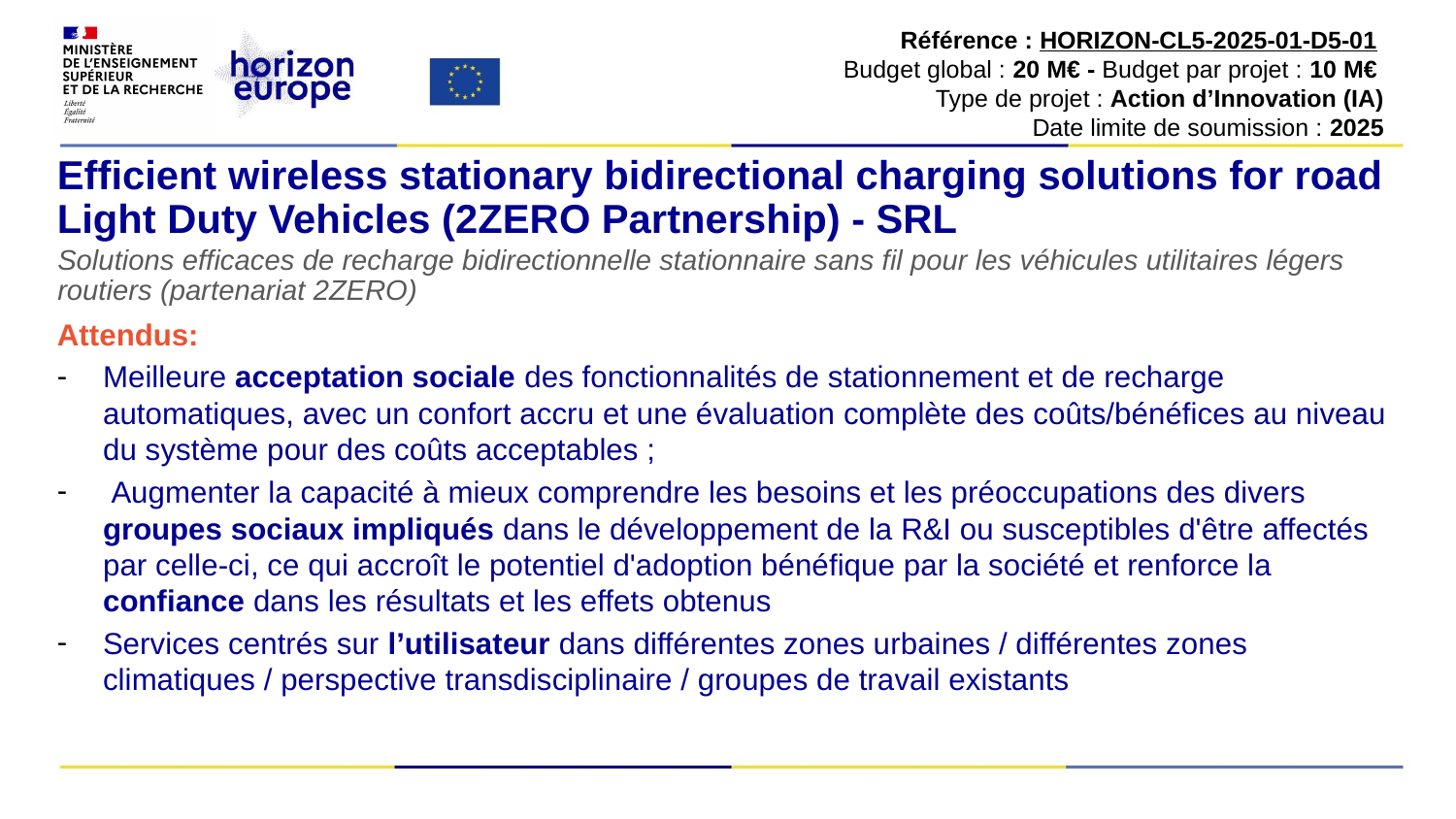

Référence : HORIZON-CL5-2025-01-D5-01
Budget global : 20 M€ - Budget par projet : 10 M€
Type de projet : Action d’Innovation (IA)
Date limite de soumission : 2025
# Efficient wireless stationary bidirectional charging solutions for road Light Duty Vehicles (2ZERO Partnership) - SRL
Solutions efficaces de recharge bidirectionnelle stationnaire sans fil pour les véhicules utilitaires légers routiers (partenariat 2ZERO)
Attendus:
Meilleure acceptation sociale des fonctionnalités de stationnement et de recharge automatiques, avec un confort accru et une évaluation complète des coûts/bénéfices au niveau du système pour des coûts acceptables ;
 Augmenter la capacité à mieux comprendre les besoins et les préoccupations des divers groupes sociaux impliqués dans le développement de la R&I ou susceptibles d'être affectés par celle-ci, ce qui accroît le potentiel d'adoption bénéfique par la société et renforce la confiance dans les résultats et les effets obtenus
Services centrés sur l’utilisateur dans différentes zones urbaines / différentes zones climatiques / perspective transdisciplinaire / groupes de travail existants